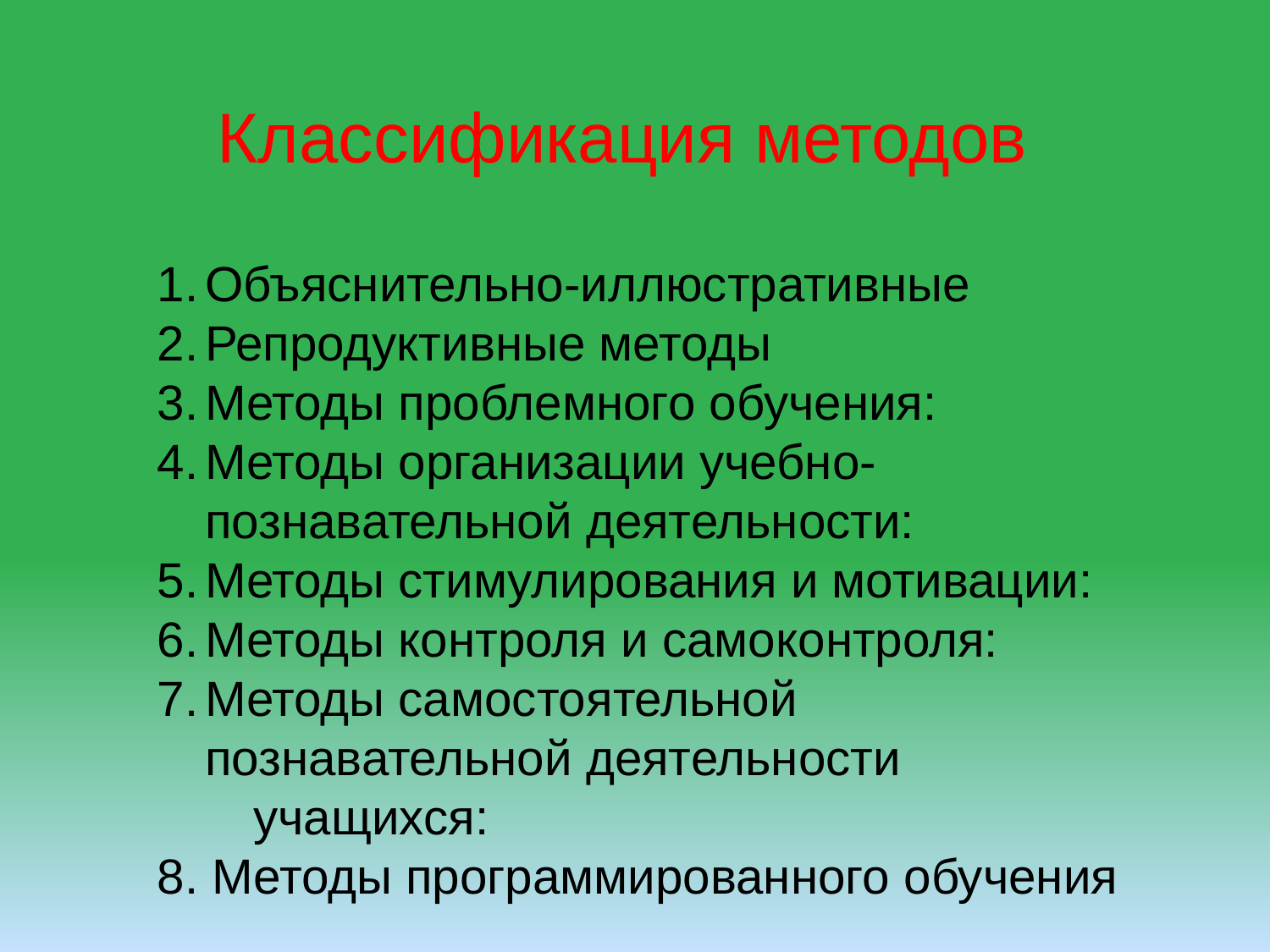

#
    Классификация методов
Объяснительно-иллюстративные
Репродуктивные методы
Методы проблемного обучения:
Методы организации учебно-познавательной деятельности:
Методы стимулирования и мотивации:
Методы контроля и самоконтроля:
Методы самостоятельной познавательной деятельности
       учащихся:
8. Методы программированного обучения